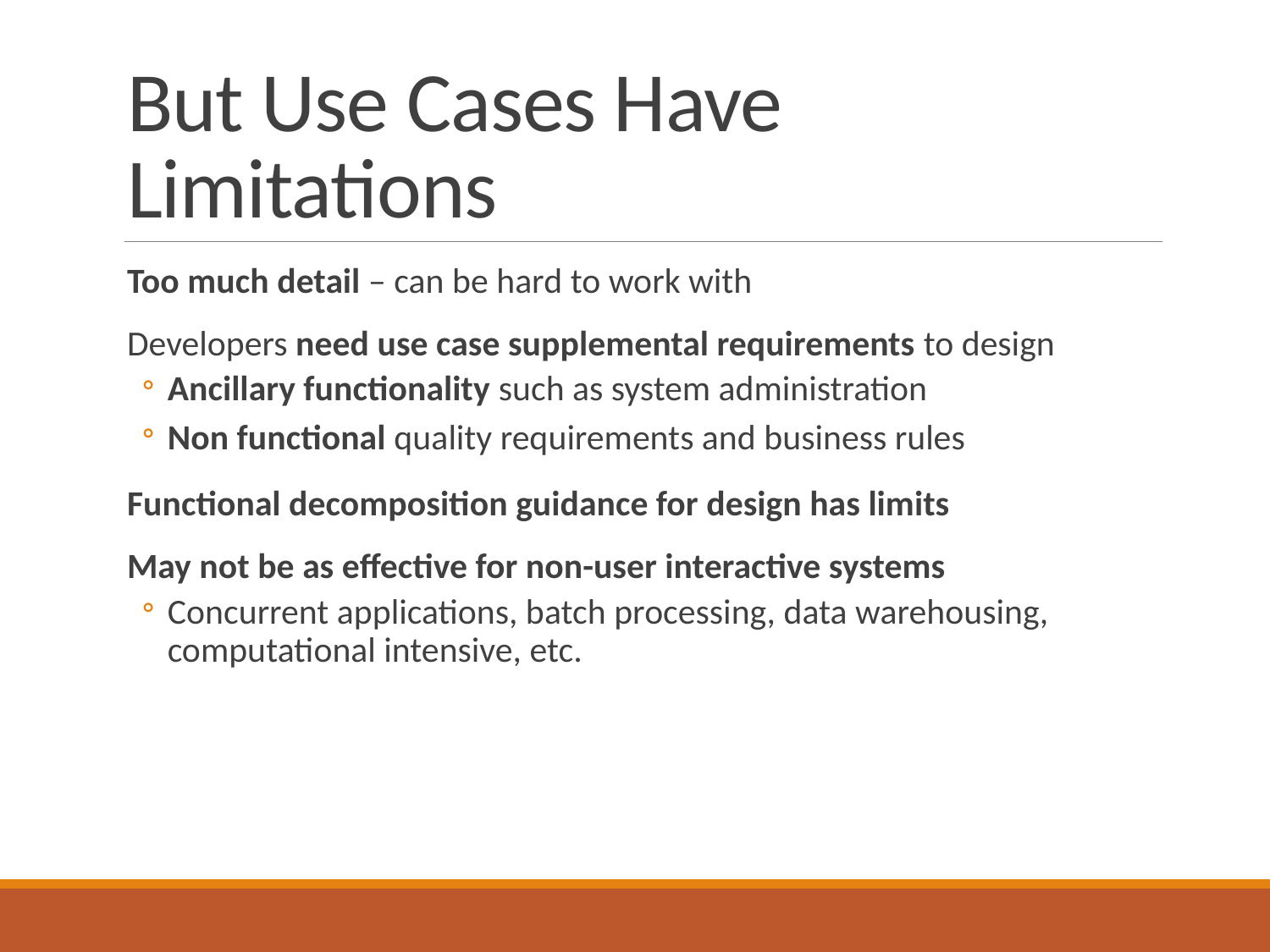

# But Use Cases Have Limitations
Too much detail – can be hard to work with
Developers need use case supplemental requirements to design
Ancillary functionality such as system administration
Non functional quality requirements and business rules
Functional decomposition guidance for design has limits
May not be as effective for non-user interactive systems
Concurrent applications, batch processing, data warehousing, computational intensive, etc.